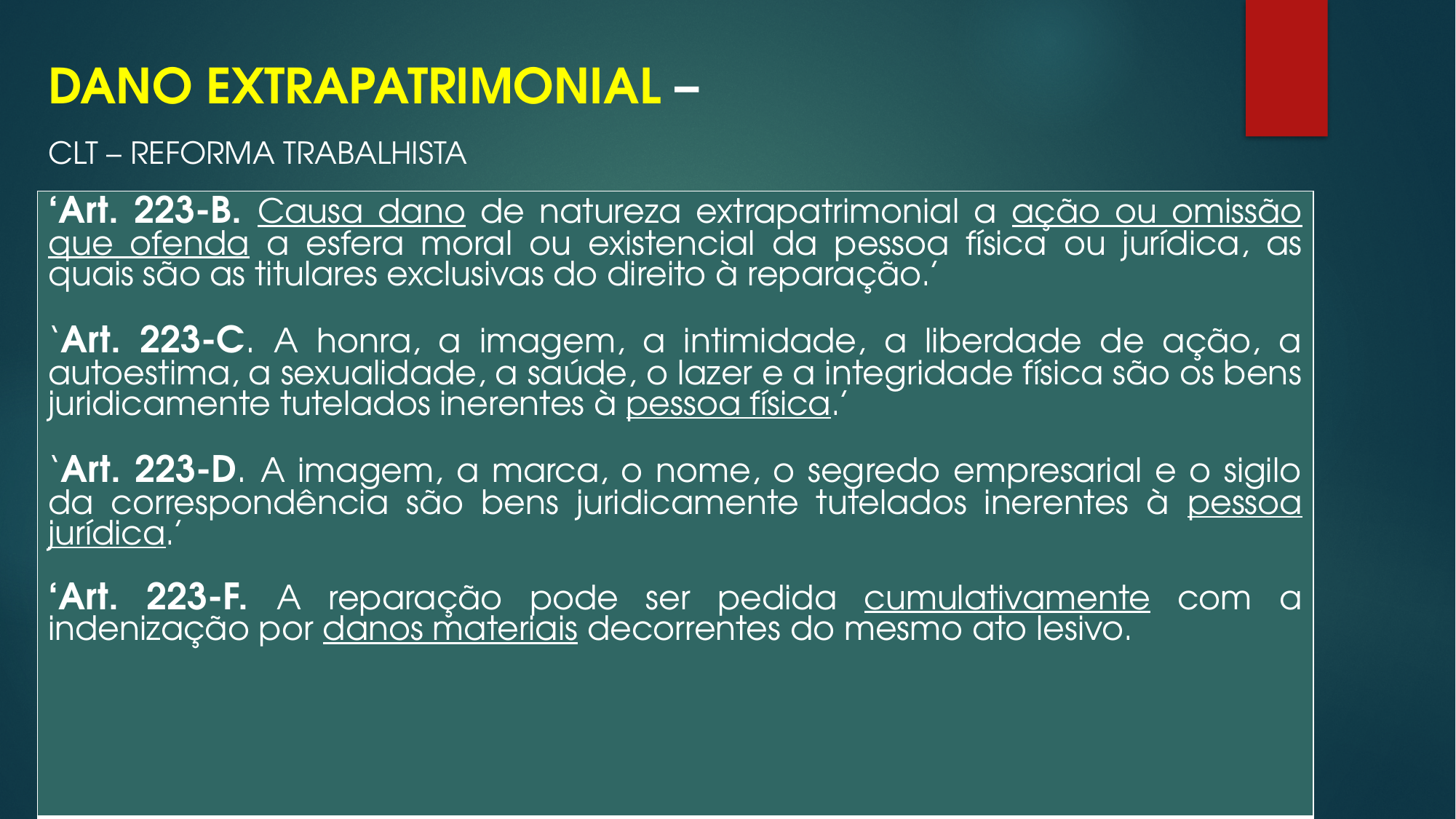

DANO EXTRAPATRIMONIAL –
CLT – REFORMA TRABALHISTA
| ‘Art. 223-B. Causa dano de natureza extrapatrimonial a ação ou omissão que ofenda a esfera moral ou existencial da pessoa física ou jurídica, as quais são as titulares exclusivas do direito à reparação.’ ‘Art. 223-C. A honra, a imagem, a intimidade, a liberdade de ação, a autoestima, a sexualidade, a saúde, o lazer e a integridade física são os bens juridicamente tutelados inerentes à pessoa física.’ ‘Art. 223-D. A imagem, a marca, o nome, o segredo empresarial e o sigilo da correspondência são bens juridicamente tutelados inerentes à pessoa jurídica.’ ‘Art. 223-F. A reparação pode ser pedida cumulativamente com a indenização por danos materiais decorrentes do mesmo ato lesivo. |
| --- |